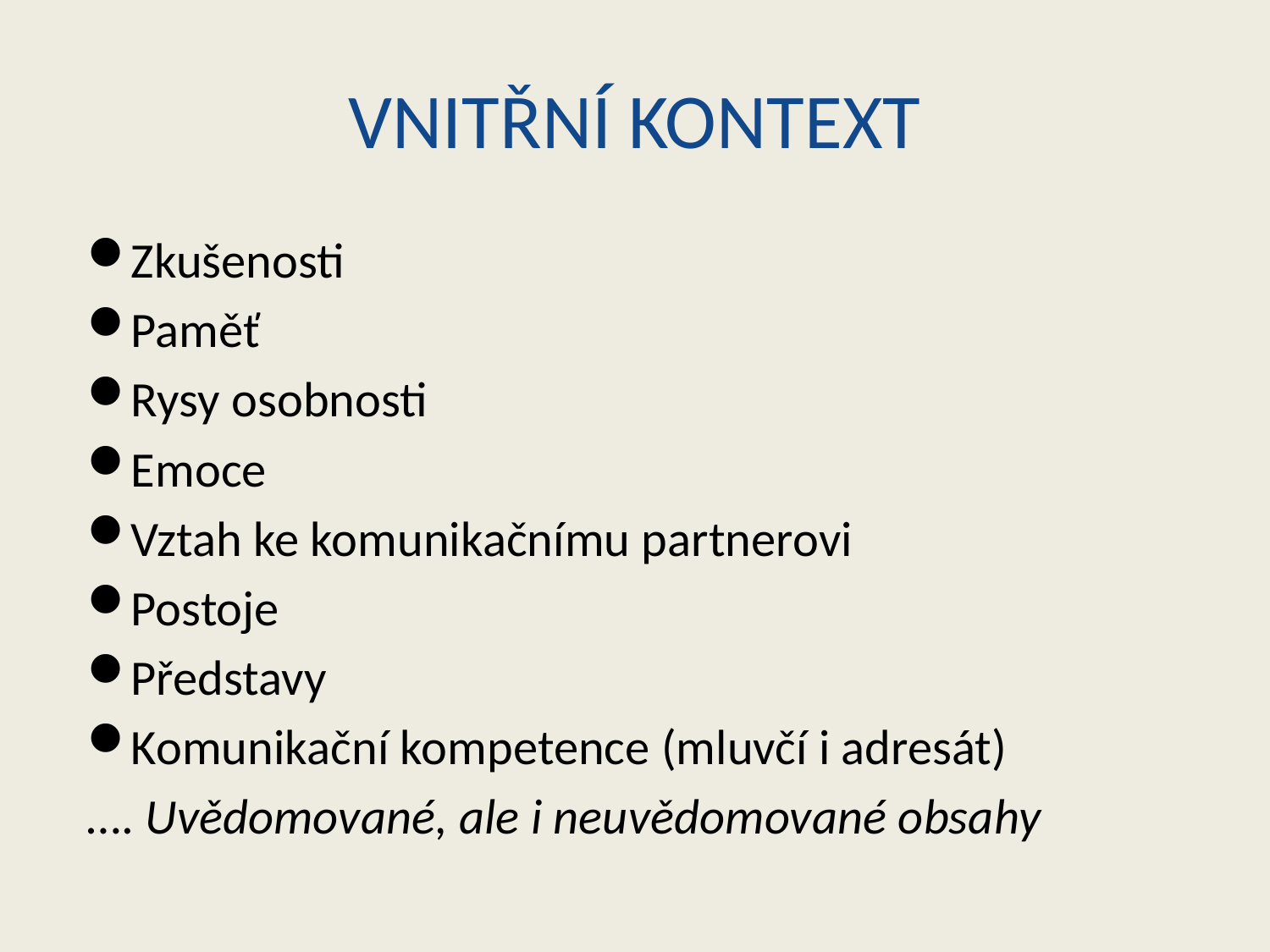

# VNITŘNÍ KONTEXT
Zkušenosti
Paměť
Rysy osobnosti
Emoce
Vztah ke komunikačnímu partnerovi
Postoje
Představy
Komunikační kompetence (mluvčí i adresát)
…. Uvědomované, ale i neuvědomované obsahy